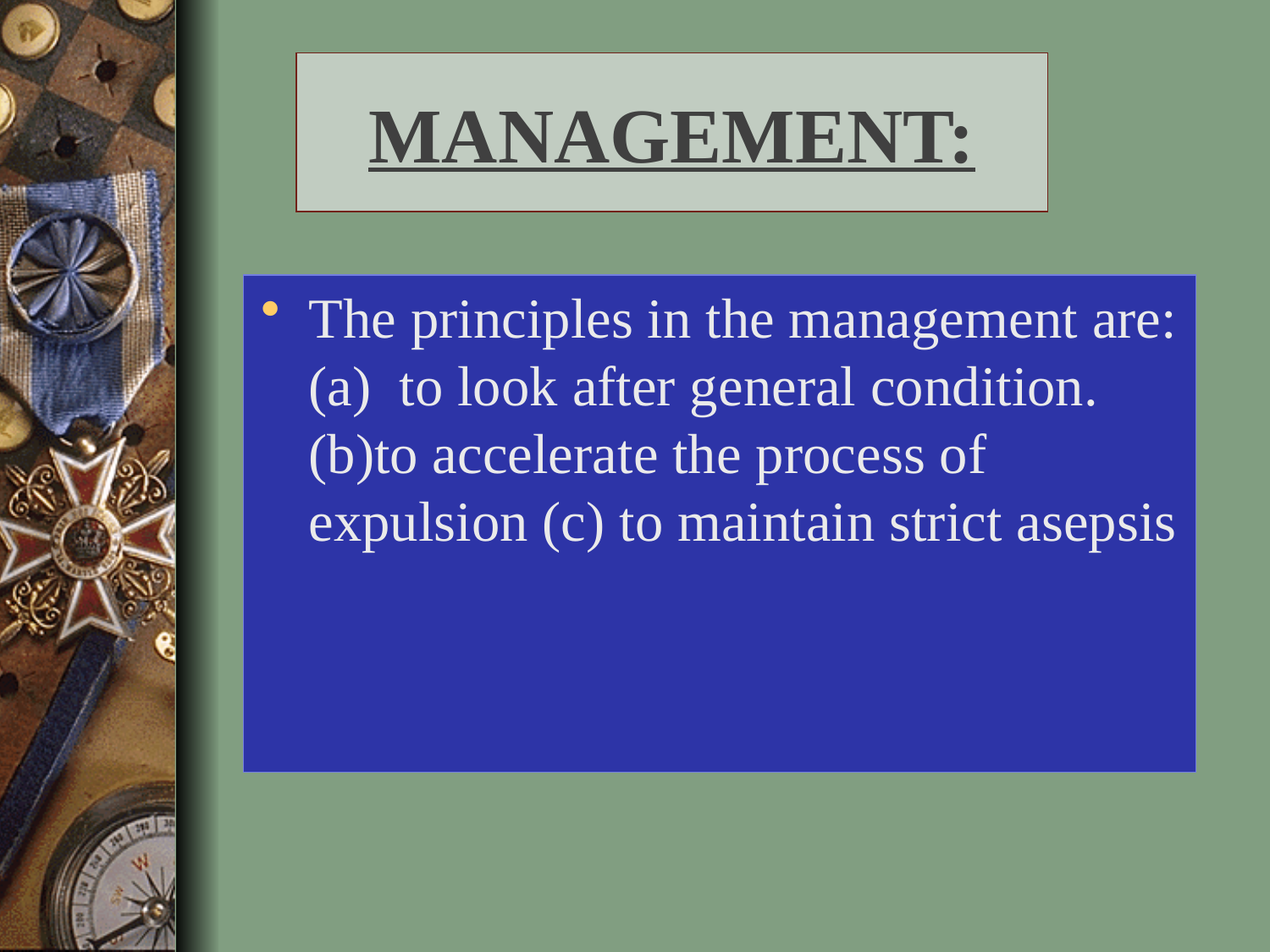

# MANAGEMENT:
The principles in the management are:(a)  to look after general condition.(b)to accelerate the process of expulsion (c) to maintain strict asepsis